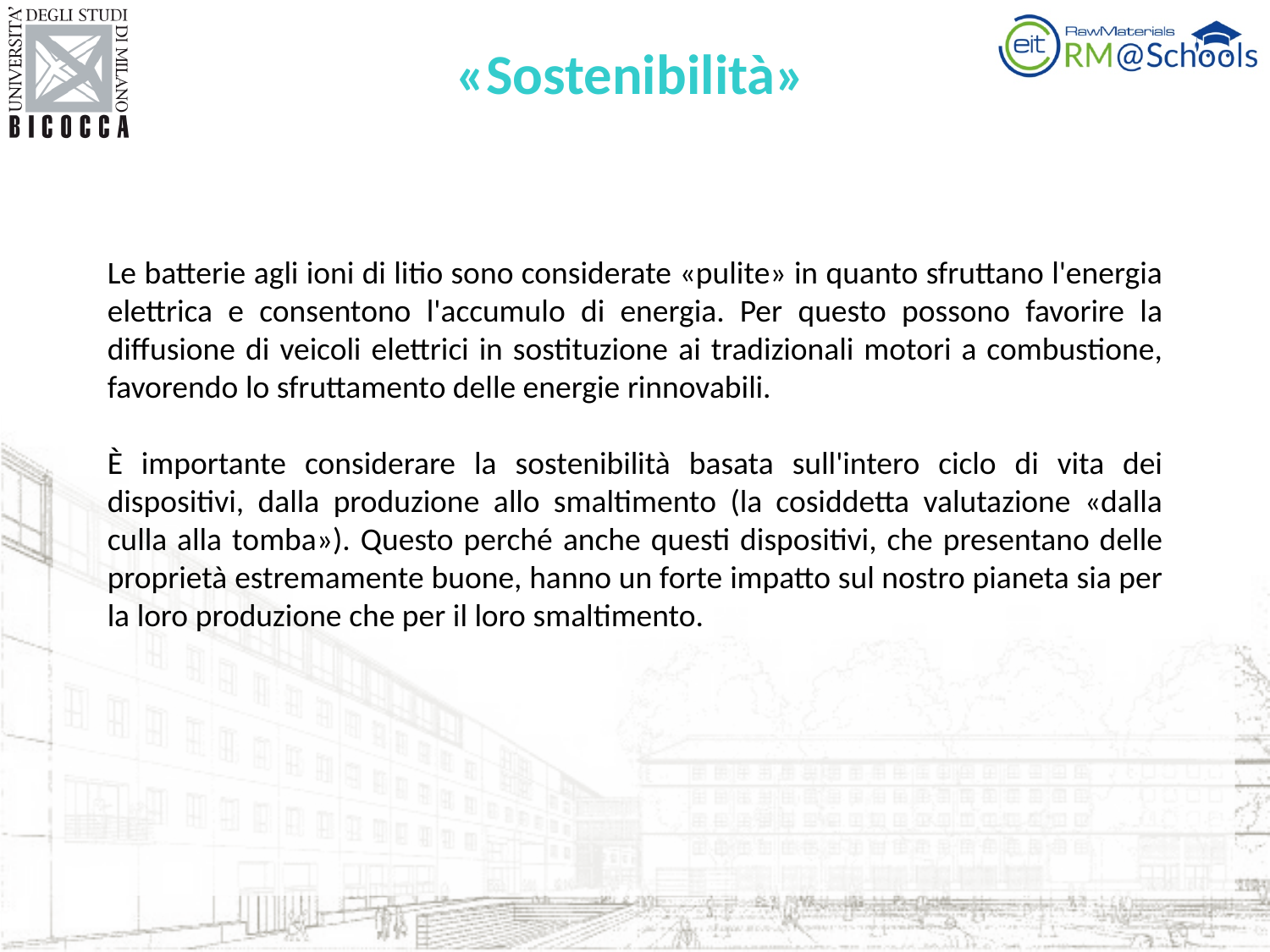

# «Sostenibilità»

Le batterie agli ioni di litio sono considerate «pulite» in quanto sfruttano l'energia elettrica e consentono l'accumulo di energia. Per questo possono favorire la diffusione di veicoli elettrici in sostituzione ai tradizionali motori a combustione, favorendo lo sfruttamento delle energie rinnovabili.

È importante considerare la sostenibilità basata sull'intero ciclo di vita dei dispositivi, dalla produzione allo smaltimento (la cosiddetta valutazione «dalla culla alla tomba»). Questo perché anche questi dispositivi, che presentano delle proprietà estremamente buone, hanno un forte impatto sul nostro pianeta sia per la loro produzione che per il loro smaltimento.